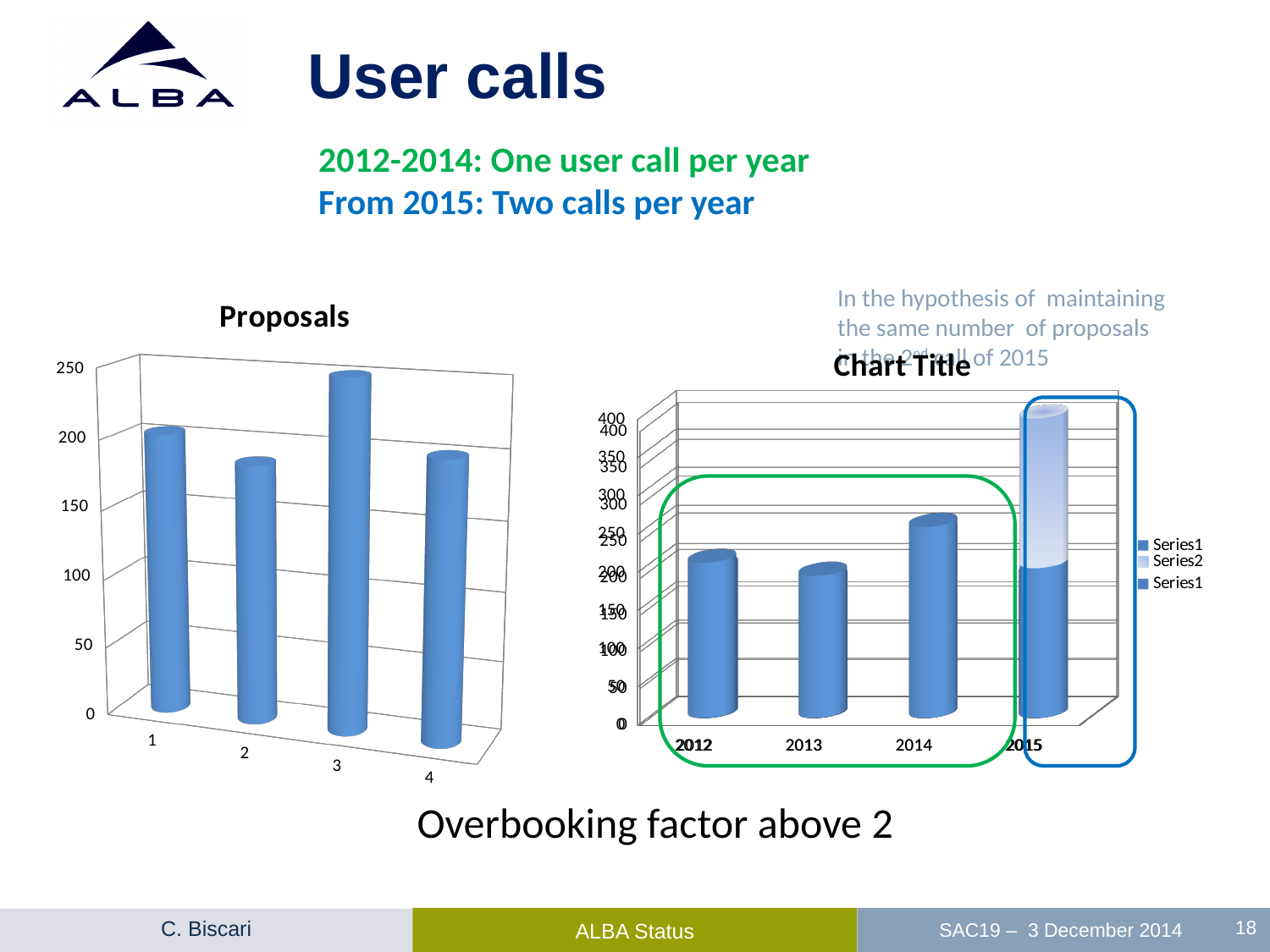

# User calls
2012-2014: One user call per year
From 2015: Two calls per year

[unsupported chart]

In the hypothesis of  maintaining the same number  of proposals in the 2nd call of 2015

[unsupported chart]

[unsupported chart]

Overbooking factor above 2